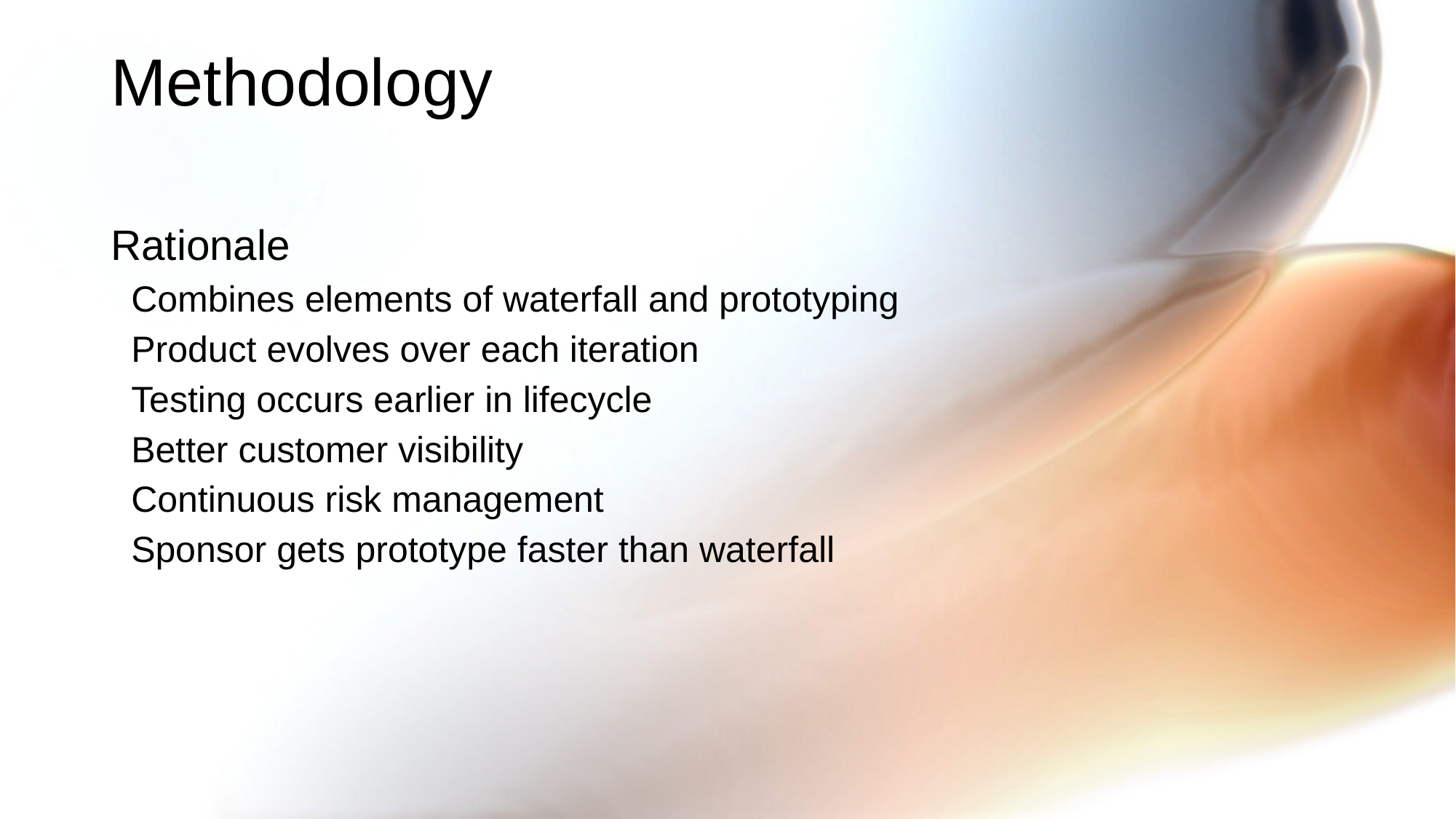

# Methodology
Rationale
  Combines elements of waterfall and prototyping
  Product evolves over each iteration
  Testing occurs earlier in lifecycle
  Better customer visibility
  Continuous risk management
  Sponsor gets prototype faster than waterfall